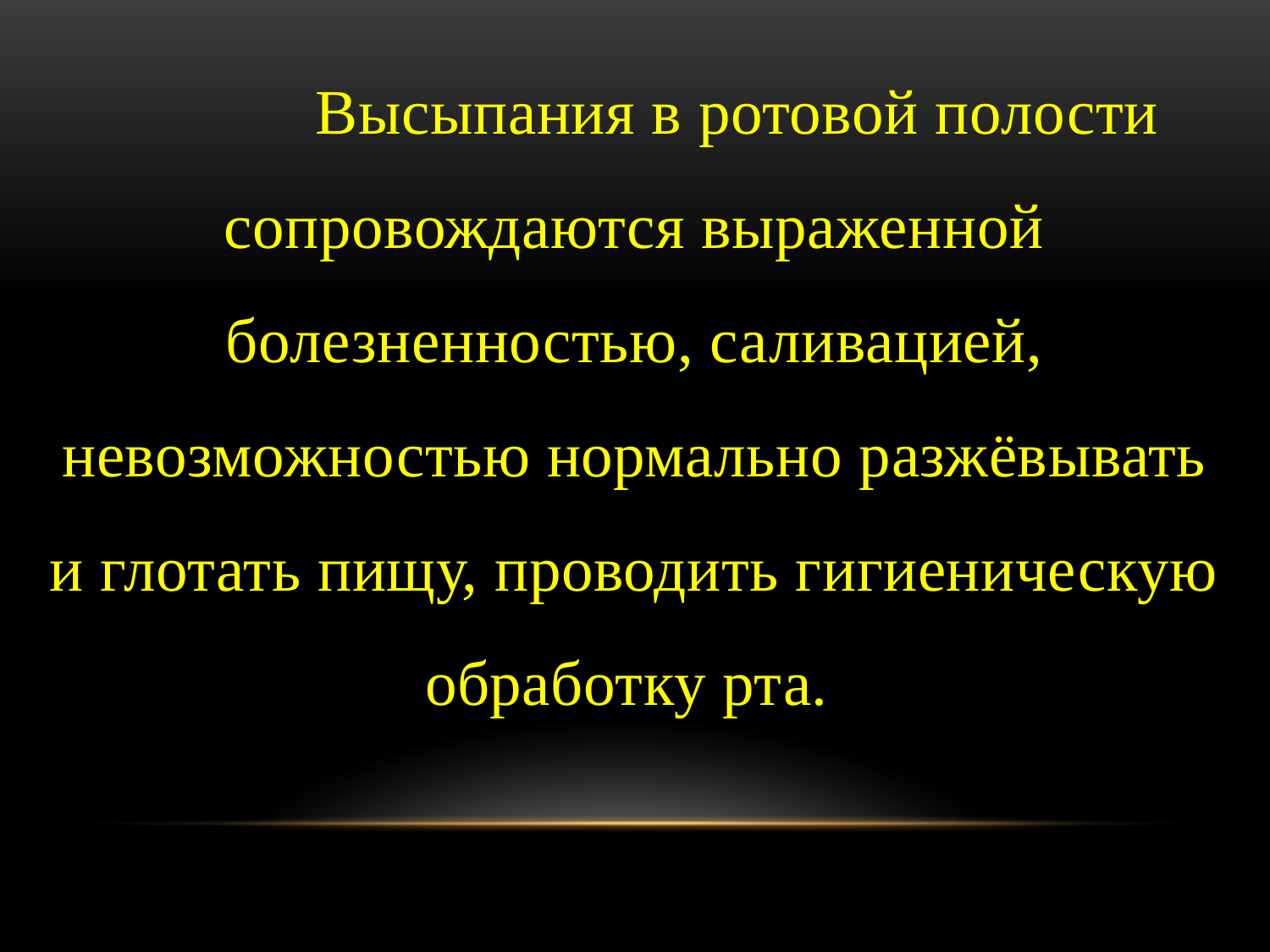

Высыпания в ротовой полости сопровождаются выраженной болезненностью, саливацией, невозможностью нормально разжёвывать и глотать пищу, проводить гигиеническую обработку рта.